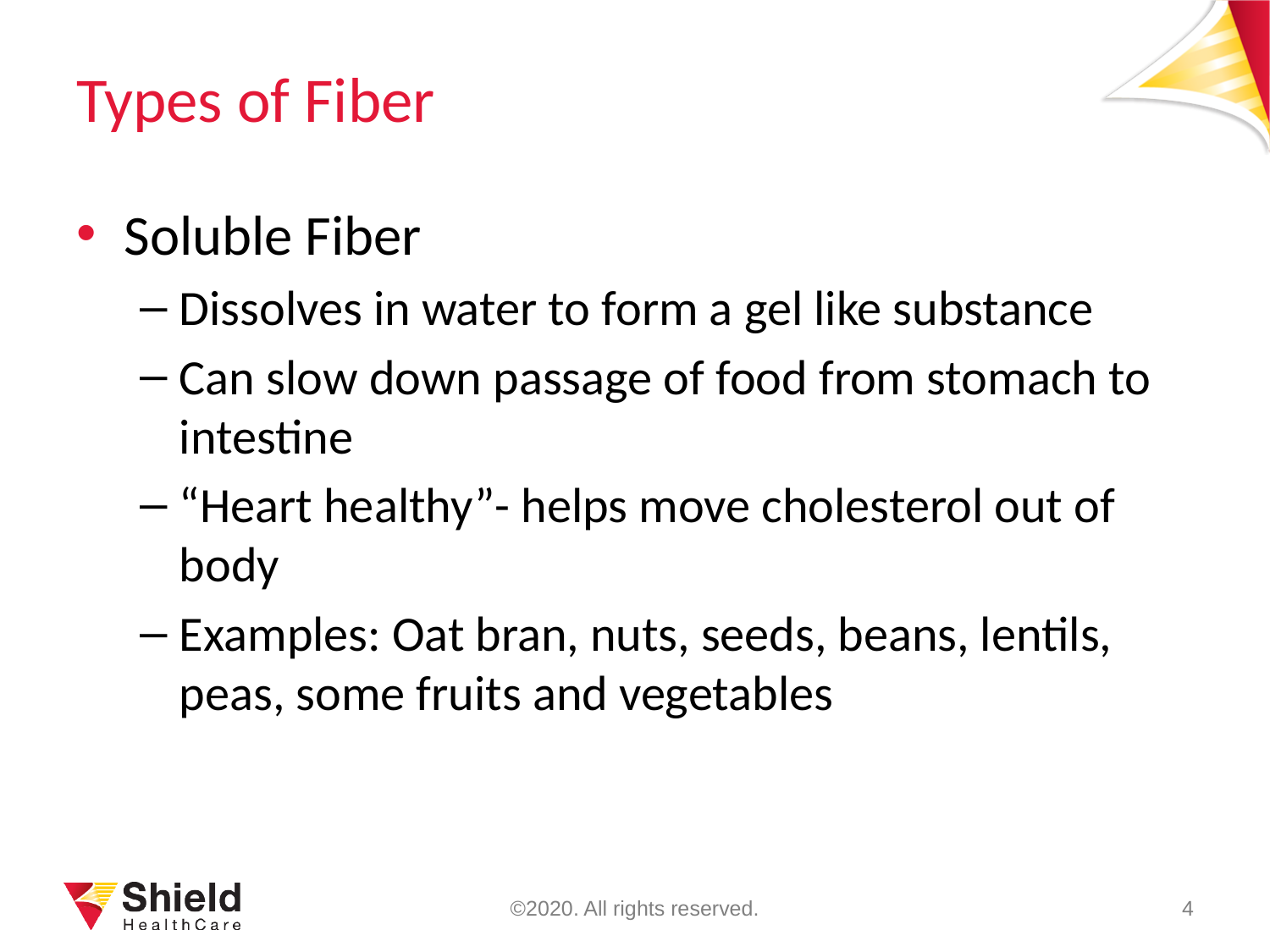

# Types of Fiber
Soluble Fiber
Dissolves in water to form a gel like substance
Can slow down passage of food from stomach to intestine
“Heart healthy”- helps move cholesterol out of body
Examples: Oat bran, nuts, seeds, beans, lentils, peas, some fruits and vegetables

©2020. All rights reserved.
4